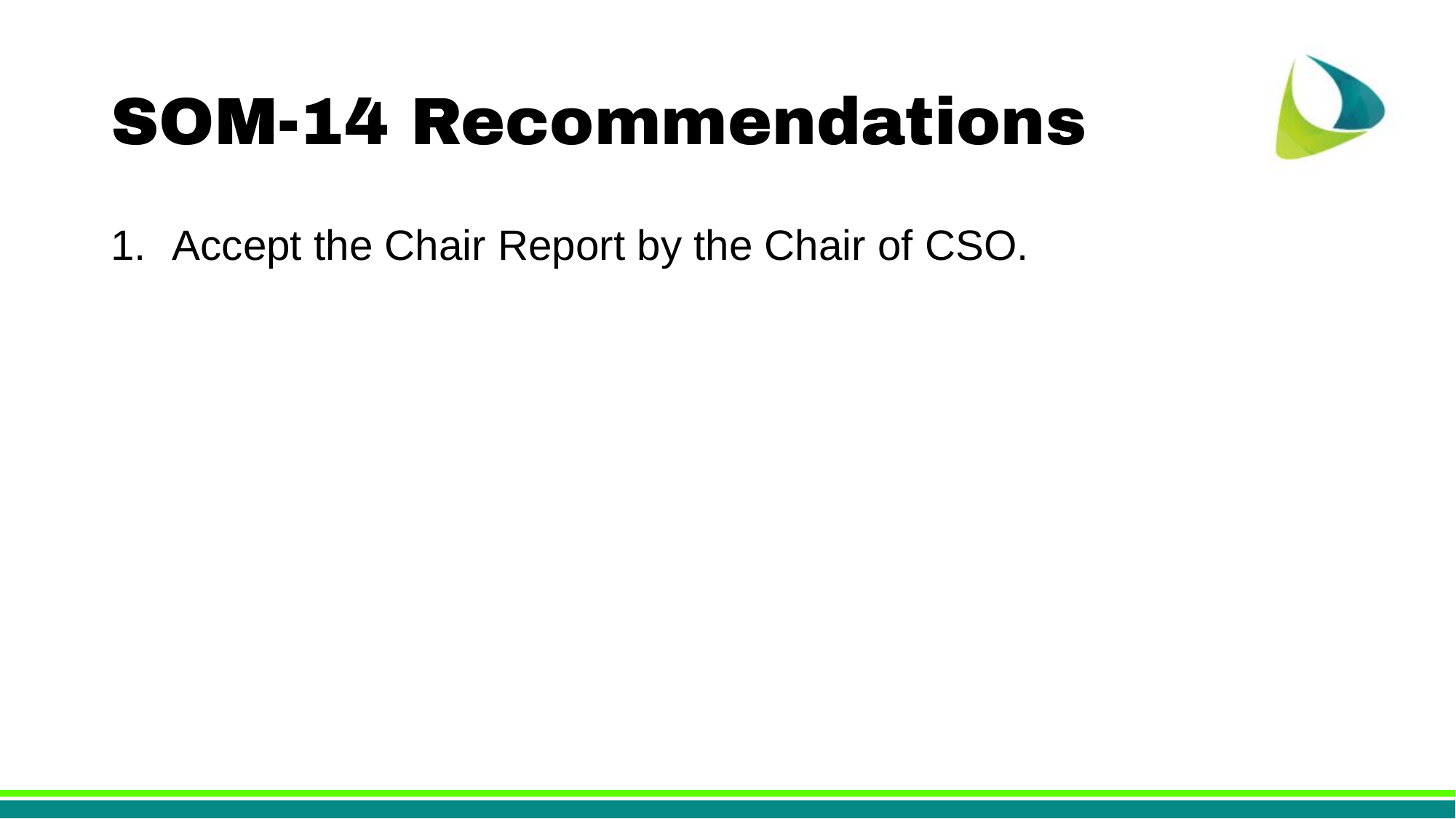

# SOM-14 Recommendations
Accept the Chair Report by the Chair of CSO.